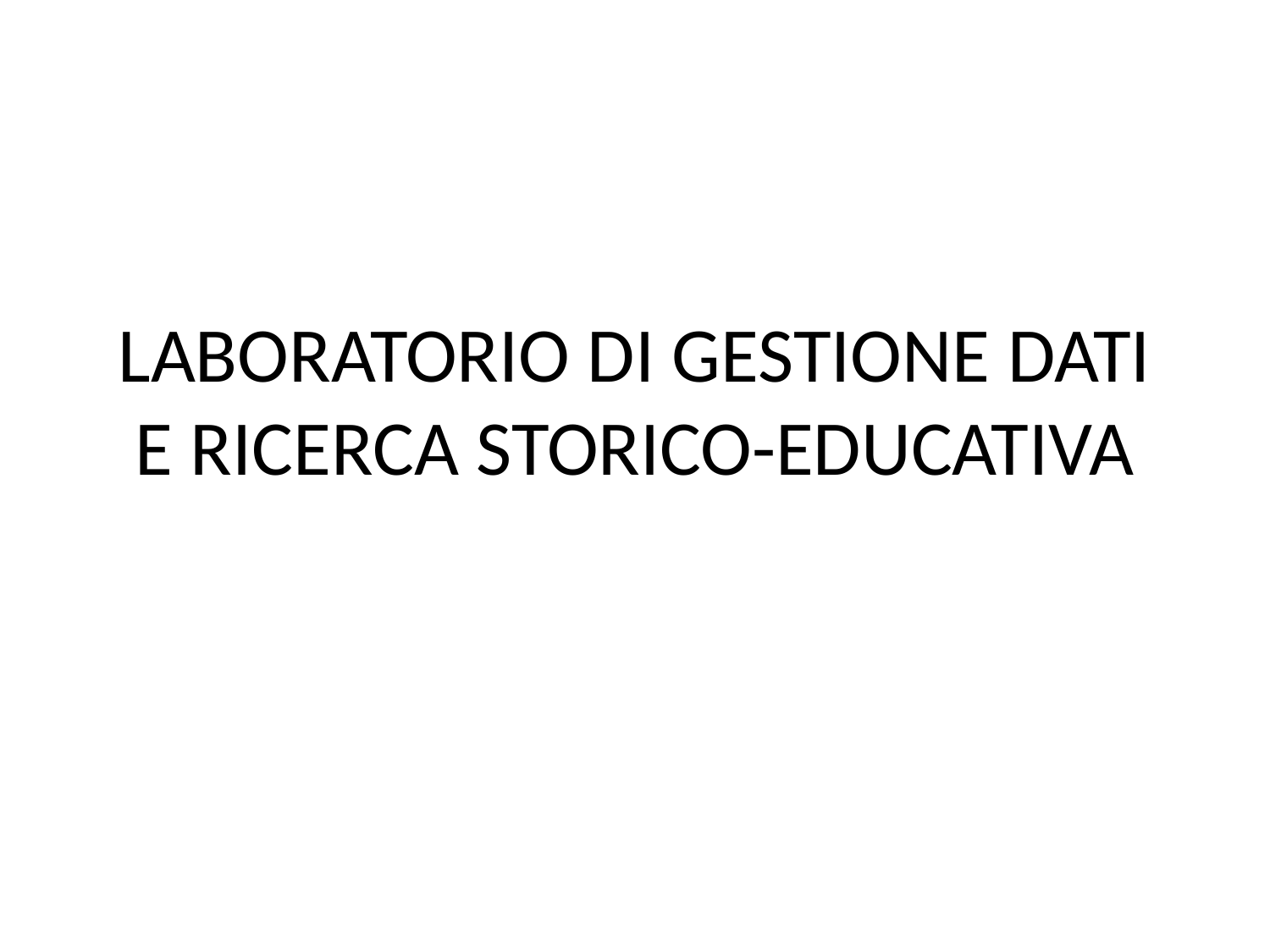

# LABORATORIO DI GESTIONE DATI E RICERCA STORICO-EDUCATIVA